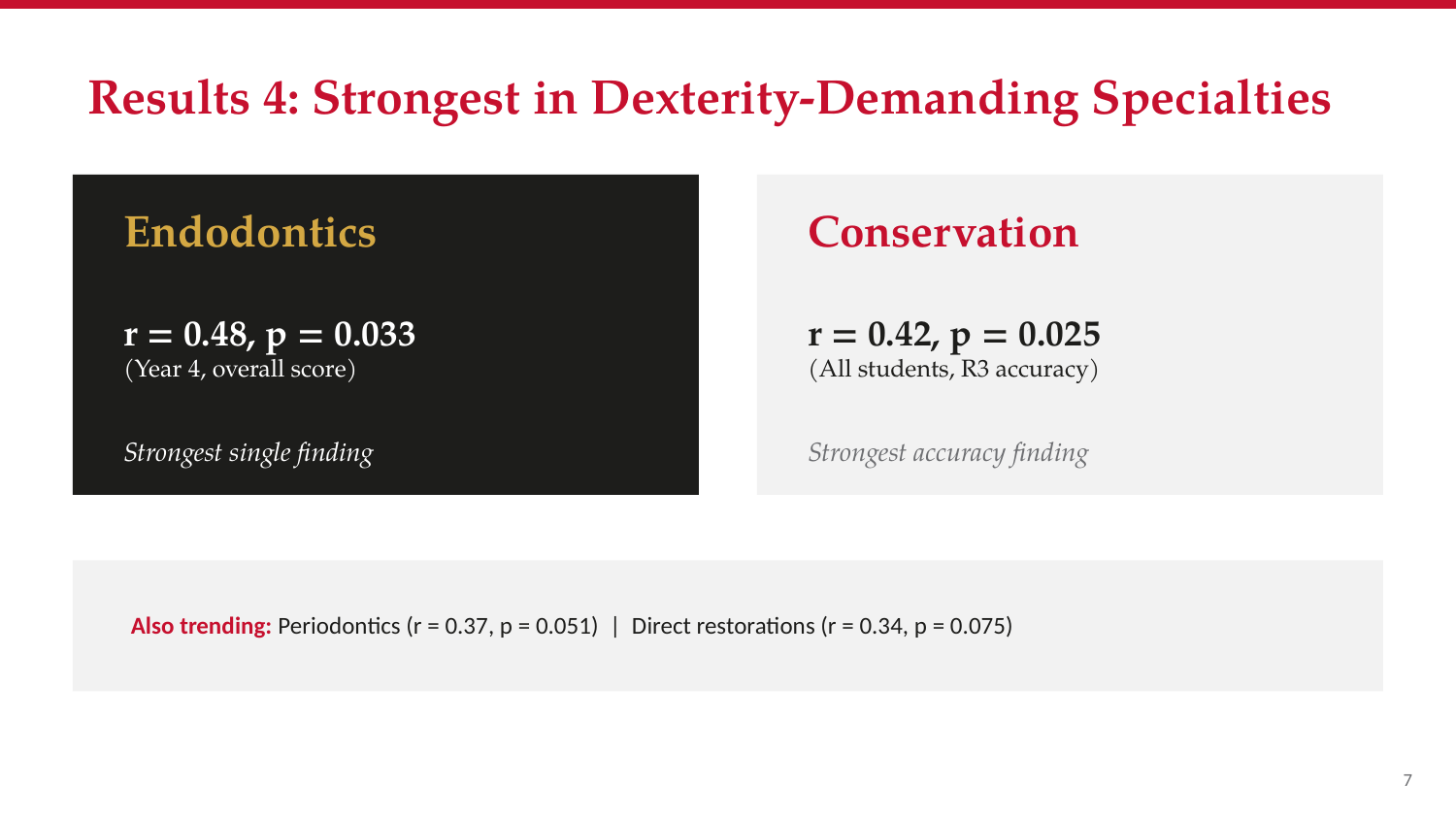

Results 4: Strongest in Dexterity-Demanding Specialties

Endodontics

r = 0.48, p = 0.033
(Year 4, overall score)

Strongest single finding
Conservation

r = 0.42, p = 0.025
(All students, R3 accuracy)

Strongest accuracy finding

Also trending: Periodontics (r = 0.37, p = 0.051)  |  Direct restorations (r = 0.34, p = 0.075)
7